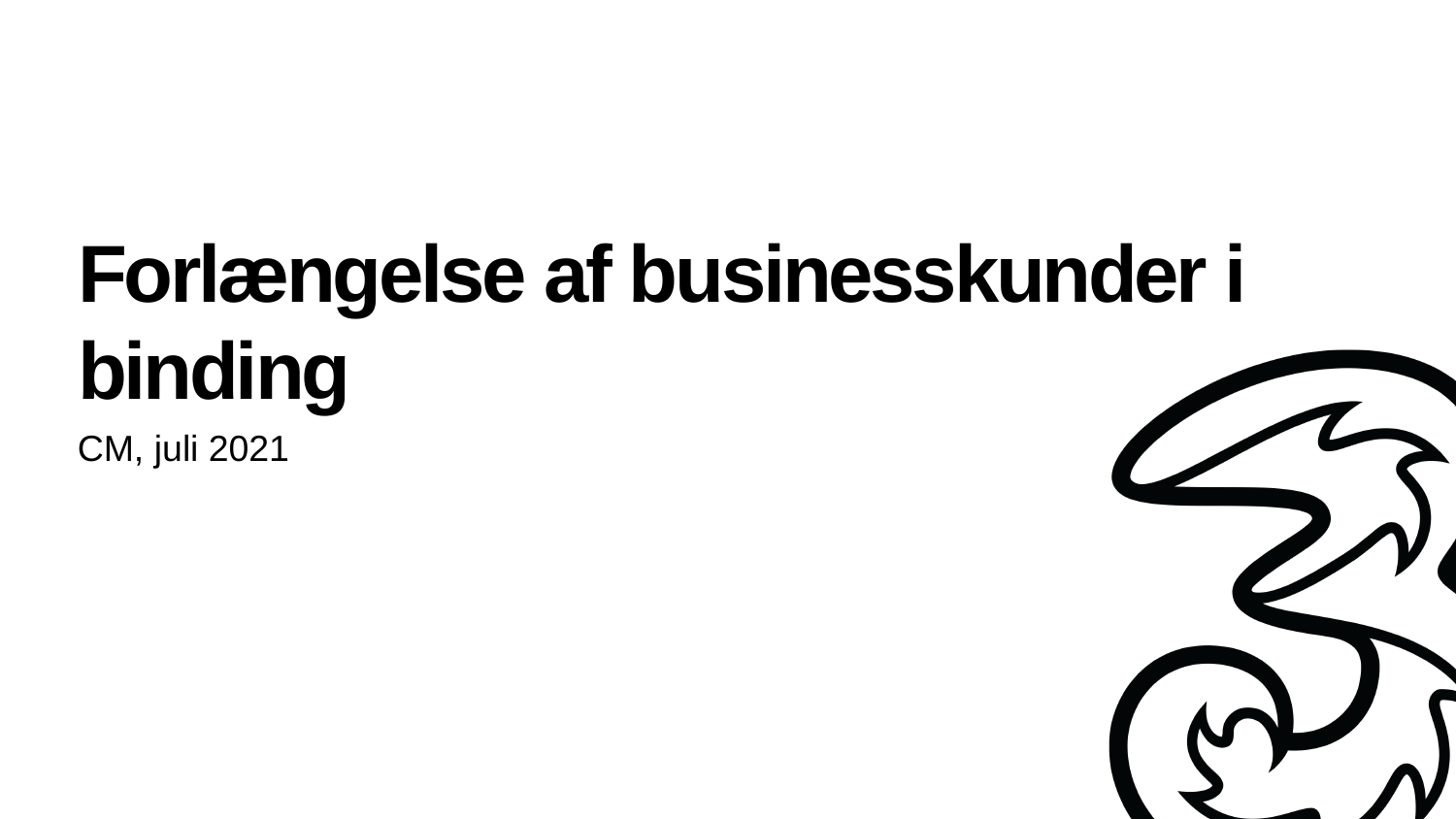

# Forlængelse af businesskunder i binding
CM, juli 2021